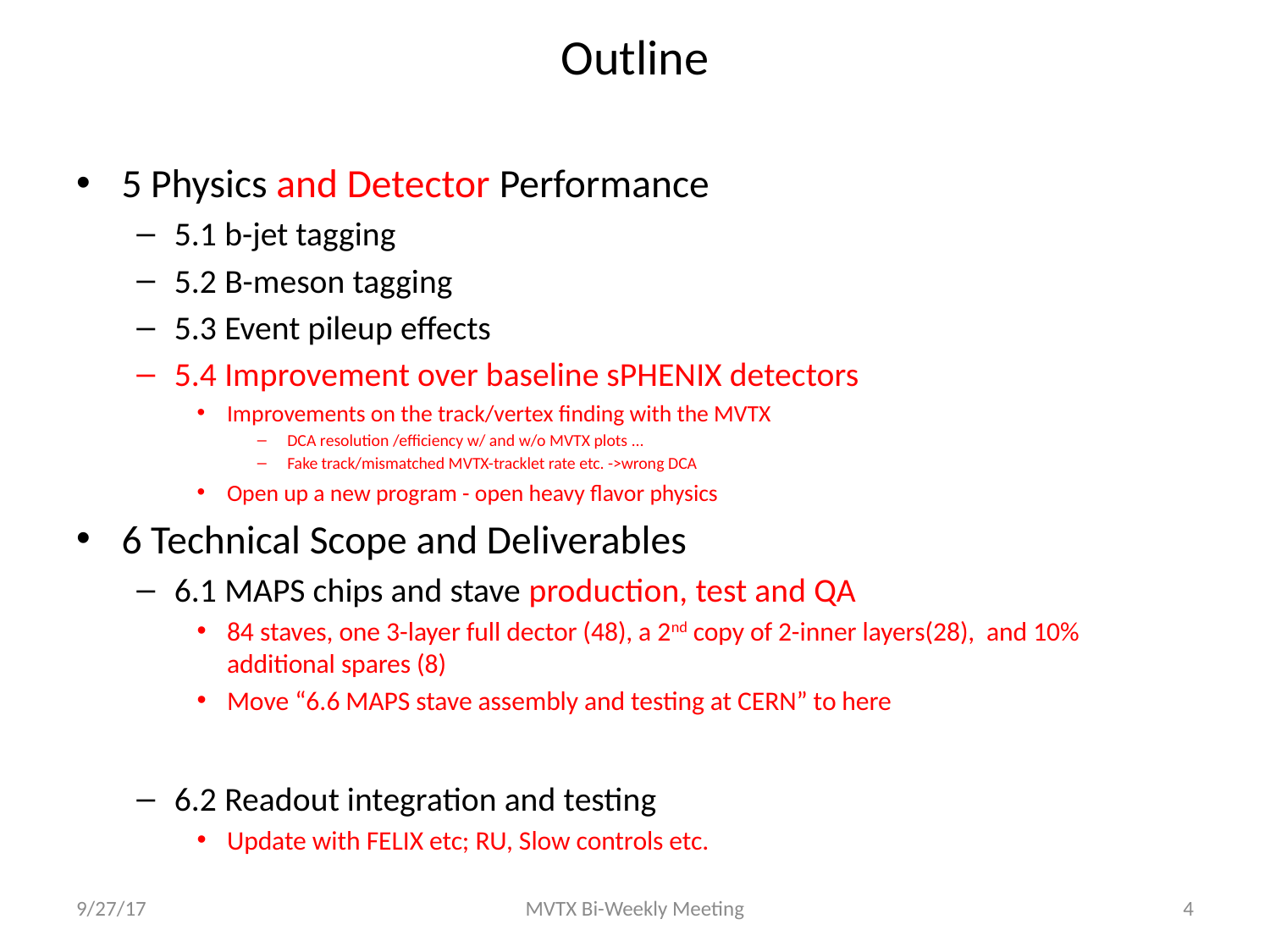

# Outline
5 Physics and Detector Performance
5.1 b-jet tagging
5.2 B-meson tagging
5.3 Event pileup effects
5.4 Improvement over baseline sPHENIX detectors
Improvements on the track/vertex finding with the MVTX
DCA resolution /efficiency w/ and w/o MVTX plots …
Fake track/mismatched MVTX-tracklet rate etc. ->wrong DCA
Open up a new program - open heavy flavor physics
6 Technical Scope and Deliverables
6.1 MAPS chips and stave production, test and QA
84 staves, one 3-layer full dector (48), a 2nd copy of 2-inner layers(28),  and 10% additional spares (8)
Move “6.6 MAPS stave assembly and testing at CERN” to here

6.2 Readout integration and testing
Update with FELIX etc; RU, Slow controls etc.
9/27/17
MVTX Bi-Weekly Meeting
4